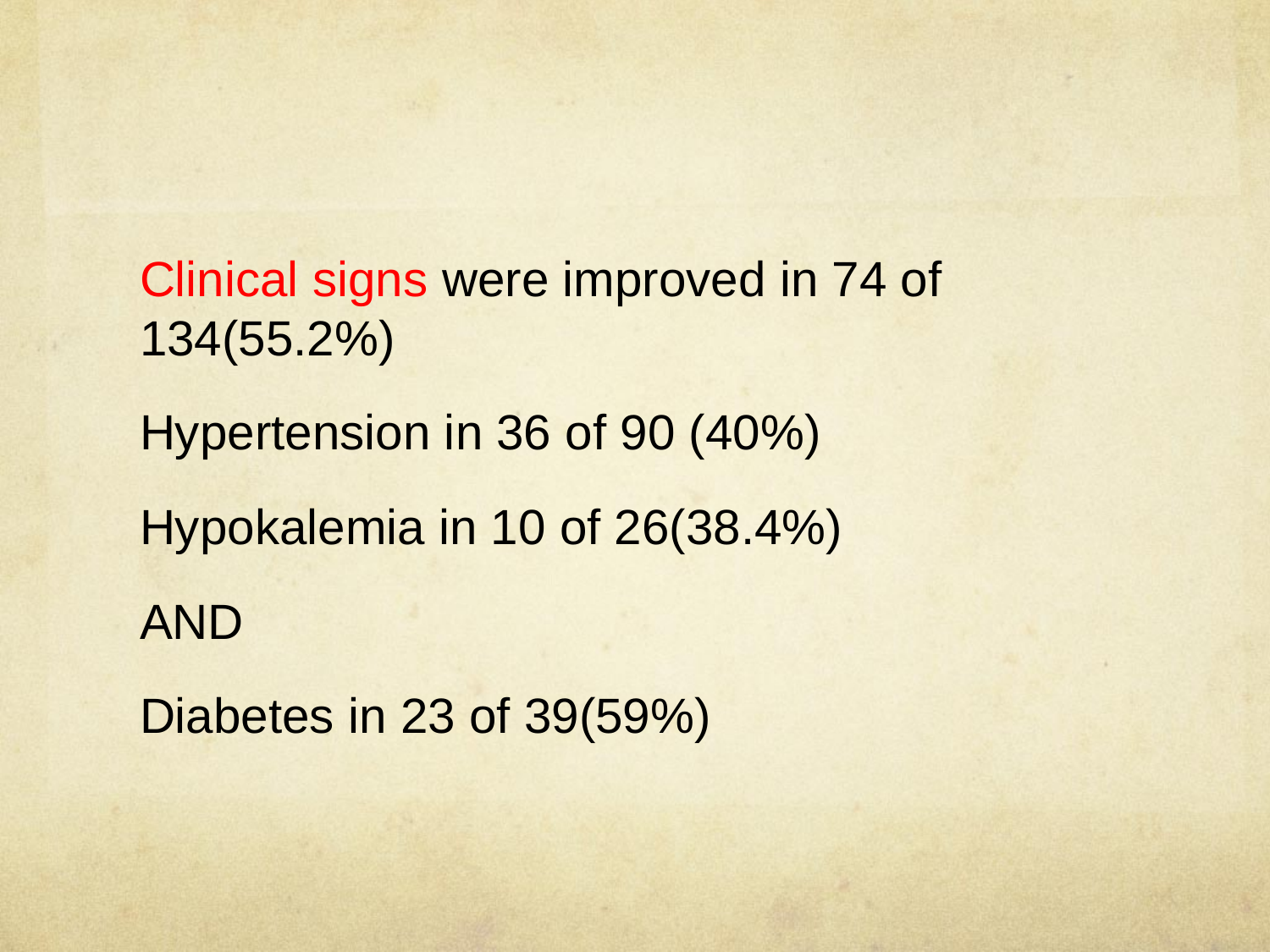

#
Clinical signs were improved in 74 of 134(55.2%)
Hypertension in 36 of 90 (40%)
Hypokalemia in 10 of 26(38.4%)
AND
Diabetes in 23 of 39(59%)